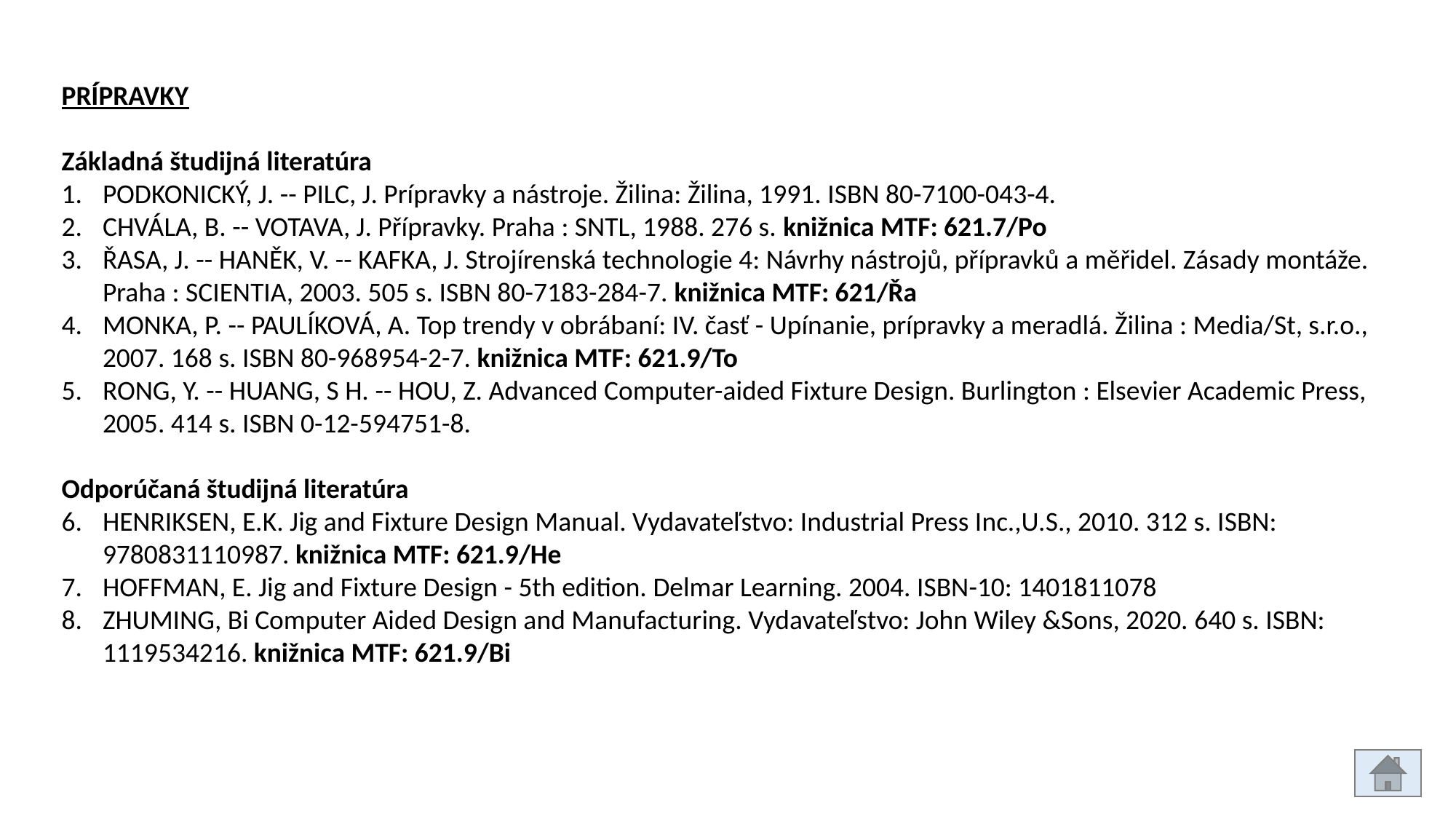

PRÍPRAVKY

Základná študijná literatúra
PODKONICKÝ, J. -- PILC, J. Prípravky a nástroje. Žilina: Žilina, 1991. ISBN 80-7100-043-4.
CHVÁLA, B. -- VOTAVA, J. Přípravky. Praha : SNTL, 1988. 276 s. knižnica MTF: 621.7/Po
ŘASA, J. -- HANĚK, V. -- KAFKA, J. Strojírenská technologie 4: Návrhy nástrojů, přípravků a měřidel. Zásady montáže. Praha : SCIENTIA, 2003. 505 s. ISBN 80-7183-284-7. knižnica MTF: 621/Řa
MONKA, P. -- PAULÍKOVÁ, A. Top trendy v obrábaní: IV. časť - Upínanie, prípravky a meradlá. Žilina : Media/St, s.r.o., 2007. 168 s. ISBN 80-968954-2-7. knižnica MTF: 621.9/To
RONG, Y. -- HUANG, S H. -- HOU, Z. Advanced Computer-aided Fixture Design. Burlington : Elsevier Academic Press, 2005. 414 s. ISBN 0-12-594751-8.

Odporúčaná študijná literatúra
HENRIKSEN, E.K. Jig and Fixture Design Manual. Vydavateľstvo: Industrial Press Inc.,U.S., 2010. 312 s. ISBN: 9780831110987. knižnica MTF: 621.9/He
HOFFMAN, E. Jig and Fixture Design - 5th edition. Delmar Learning. 2004. ISBN-10: 1401811078
ZHUMING, Bi Computer Aided Design and Manufacturing. Vydavateľstvo: John Wiley &Sons, 2020. 640 s. ISBN: 1119534216. knižnica MTF: 621.9/Bi